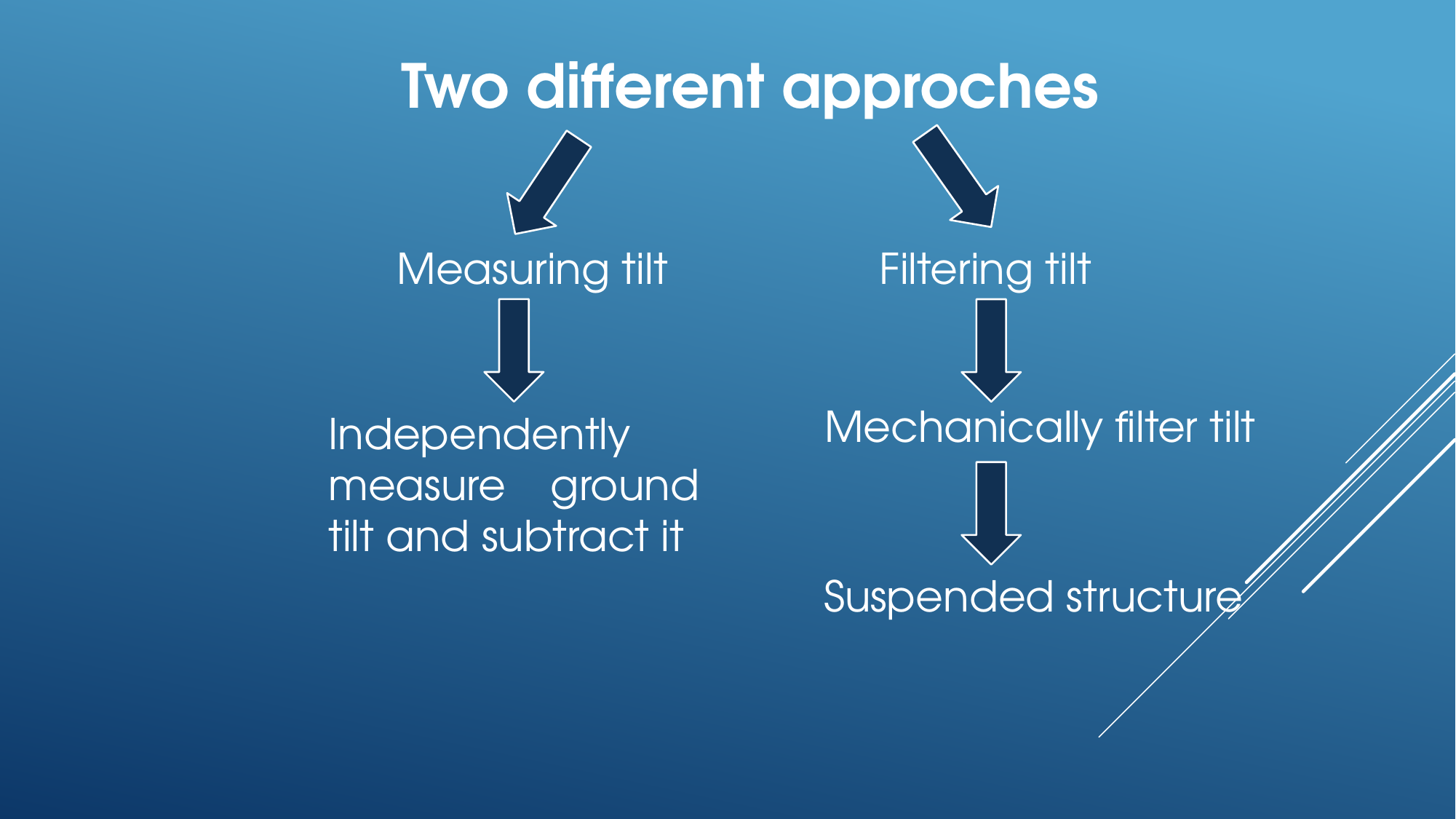

Two different approches

Measuring tilt
Filtering tilt

Mechanically filter tilt
Independently measure ground tilt and subtract it

Suspended structure